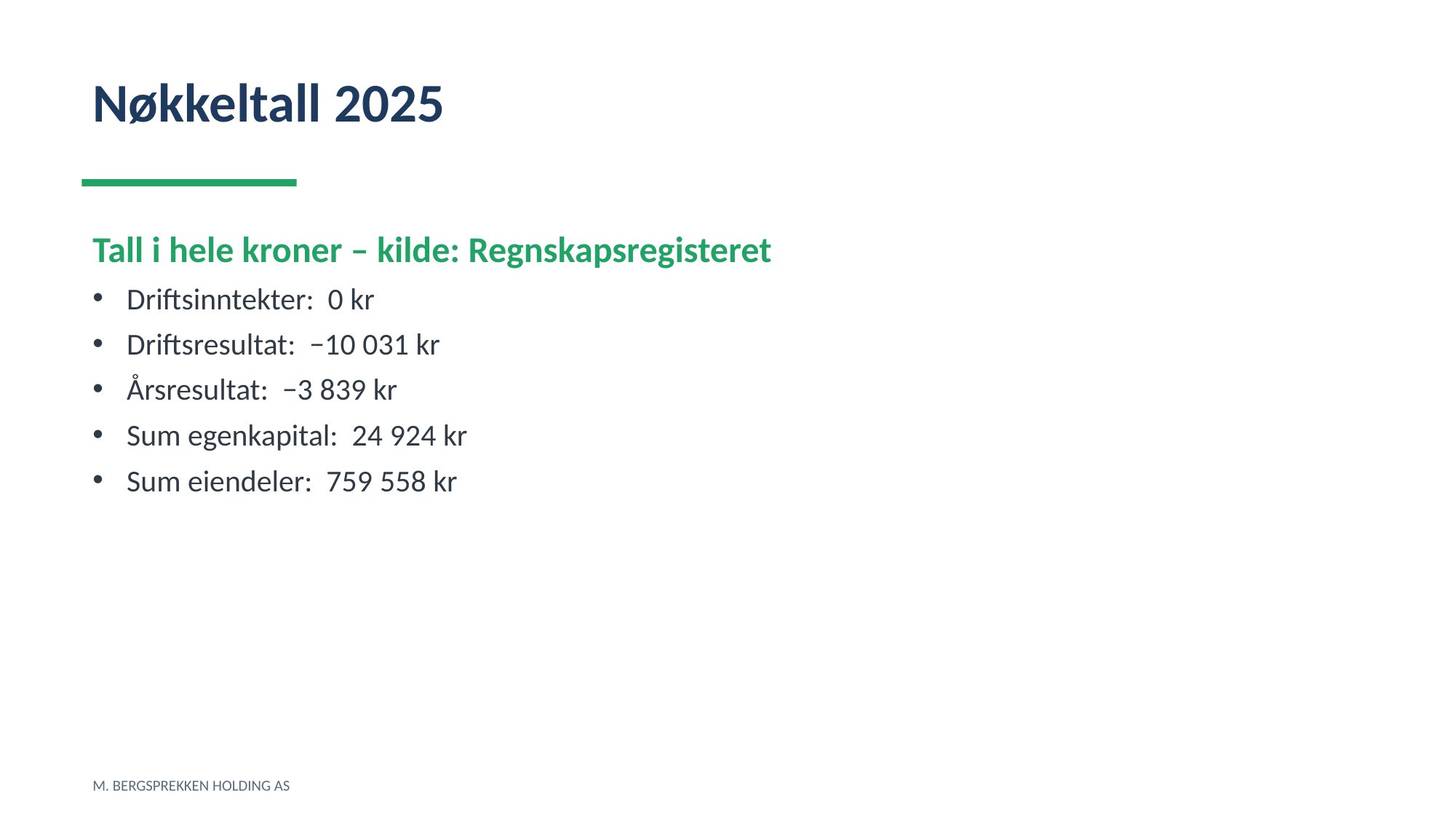

Nøkkeltall 2025

Tall i hele kroner – kilde: Regnskapsregisteret
Driftsinntekter:  0 kr
Driftsresultat:  −10 031 kr
Årsresultat:  −3 839 kr
Sum egenkapital:  24 924 kr
Sum eiendeler:  759 558 kr
M. BERGSPREKKEN HOLDING AS